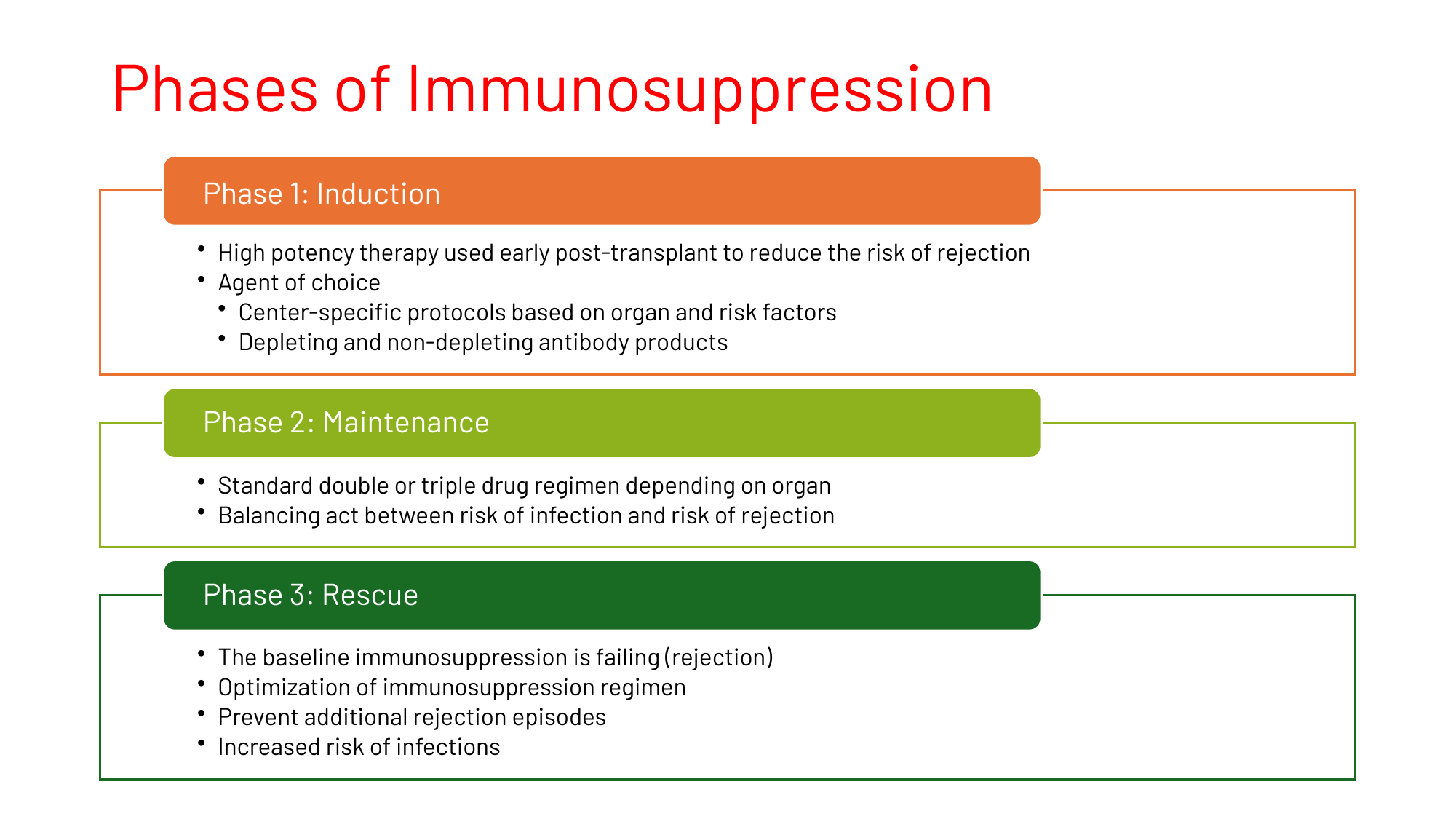

# Phases of Immunosuppression
High potency therapy used early post-transplant to reduce the risk of rejection
Agent of choice
Center-specific protocols based on organ and risk factors
Depleting and non-depleting antibody products
Phase 1: Induction
Standard double or triple drug regimen depending on organ
Balancing act between risk of infection and risk of rejection
Phase 2: Maintenance
The baseline immunosuppression is failing (rejection)
Optimization of immunosuppression regimen
Prevent additional rejection episodes
Increased risk of infections
Phase 3: Rescue